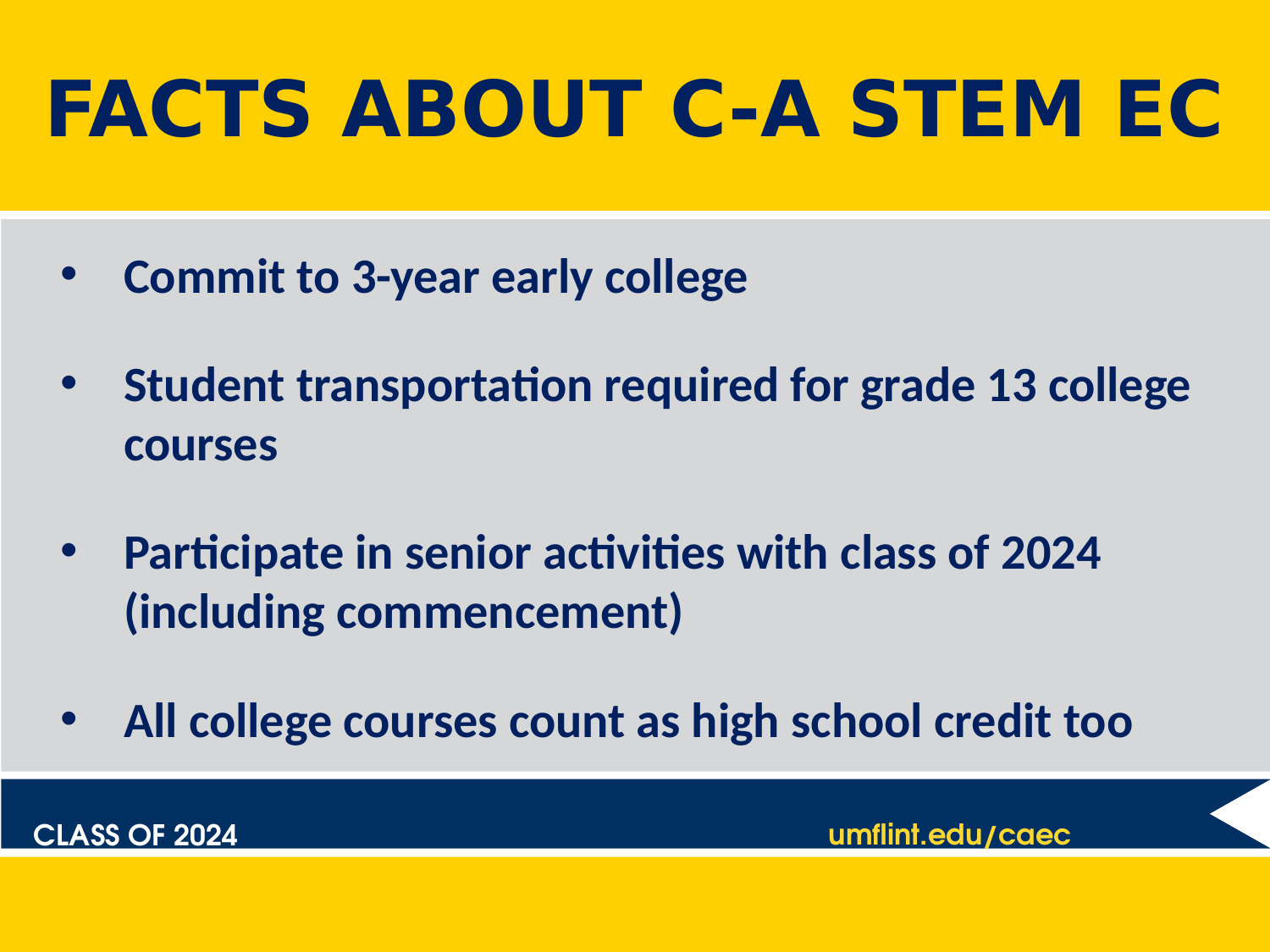

# FACTS ABOUT C-A STEM EC
Commit to 3-year early college

Student transportation required for grade 13 college courses

Participate in senior activities with class of 2024 (including commencement)

All college courses count as high school credit too
umflint.edu/caec
CLASS OF 2024